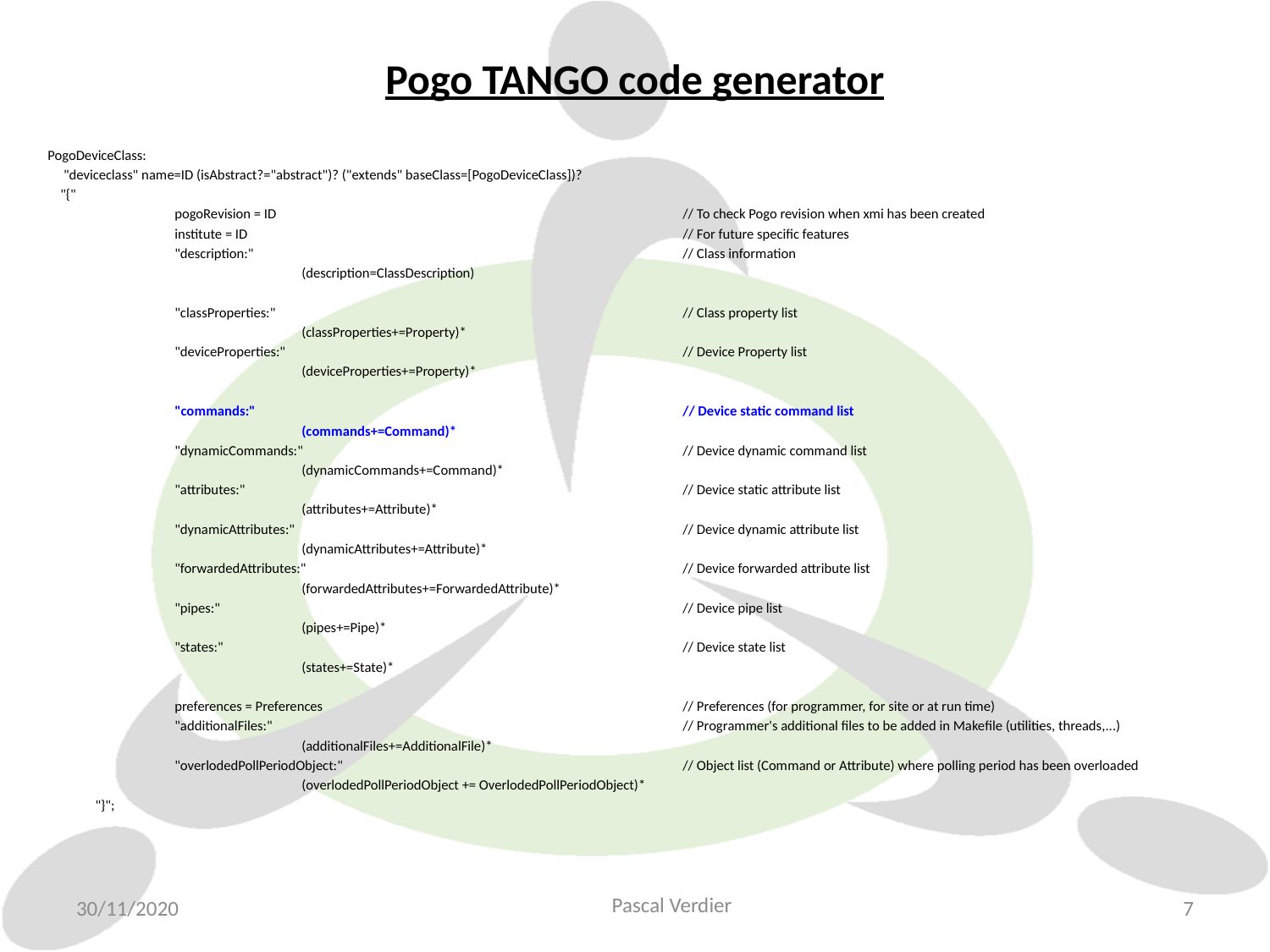

# Pogo TANGO code generator
PogoDeviceClass:
     "deviceclass" name=ID (isAbstract?="abstract")? ("extends" baseClass=[PogoDeviceClass])?
    "{"
	pogoRevision = ID				// To check Pogo revision when xmi has been created
	institute = ID				// For future specific features
	"description:"				// Class information
		(description=ClassDescription)

	"classProperties:"				// Class property list
		(classProperties+=Property)*
	"deviceProperties:"				// Device Property list
		(deviceProperties+=Property)*

	"commands:"				// Device static command list
		(commands+=Command)*
	"dynamicCommands:"			// Device dynamic command list
		(dynamicCommands+=Command)*
	"attributes:"				// Device static attribute list
		(attributes+=Attribute)*
	"dynamicAttributes:"				// Device dynamic attribute list
		(dynamicAttributes+=Attribute)*
	"forwardedAttributes:"			// Device forwarded attribute list
		(forwardedAttributes+=ForwardedAttribute)*
	"pipes:"				// Device pipe list
		(pipes+=Pipe)*
	"states:"				// Device state list
		(states+=State)*

	preferences = Preferences			// Preferences (for programmer, for site or at run time)
	"additionalFiles:"				// Programmer's additional files to be added in Makefile (utilities, threads,...)
		(additionalFiles+=AdditionalFile)*
	"overlodedPollPeriodObject:"			// Object list (Command or Attribute) where polling period has been overloaded
		(overlodedPollPeriodObject += OverlodedPollPeriodObject)*
               "}";

Pascal Verdier
30/11/2020
7